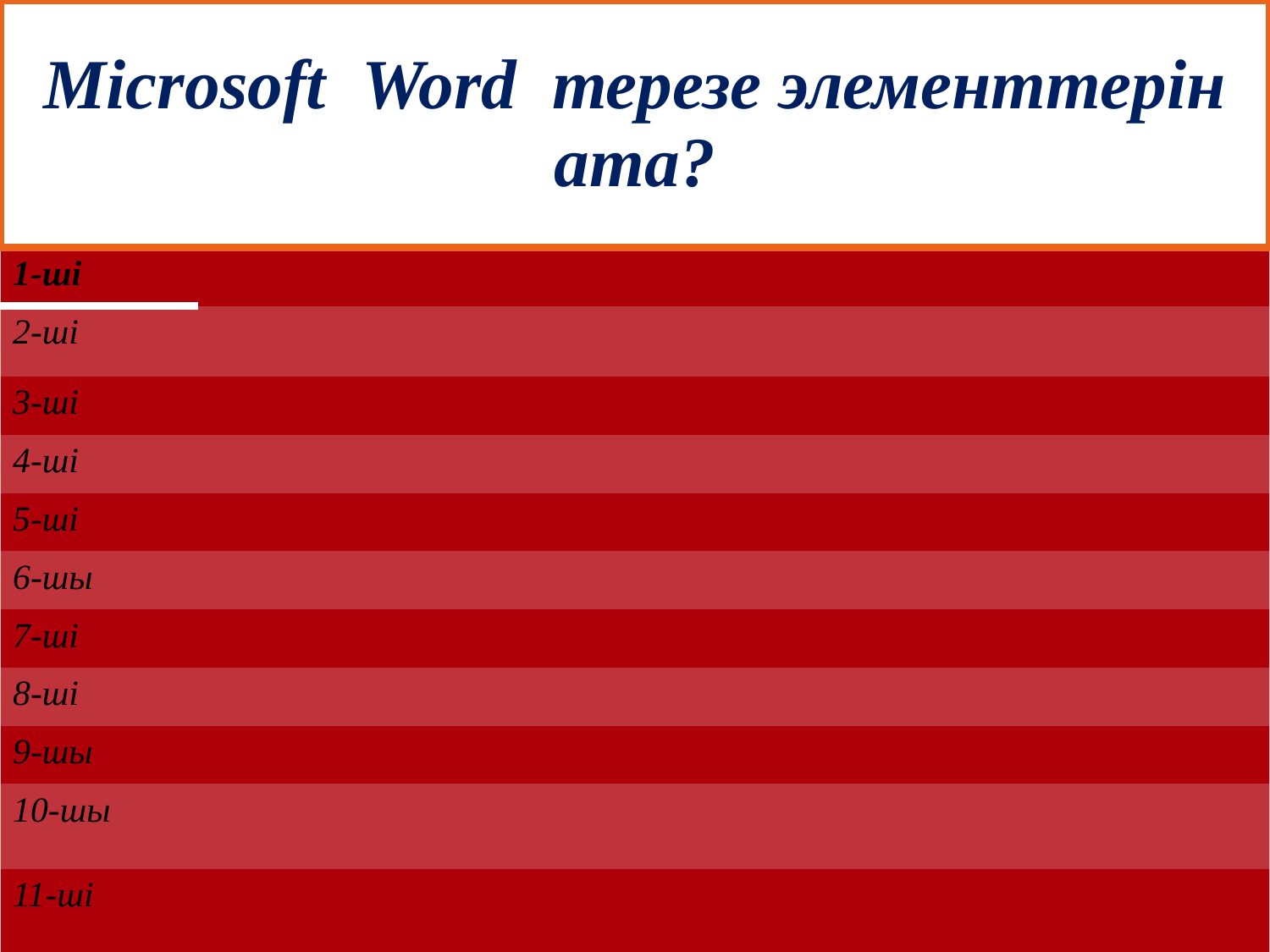

# Microsoft  Word  терезе элементтерін ата?
| 1-ші |  |
| --- | --- |
| 2-ші |  |
| 3-ші |  |
| 4-ші |  |
| 5-ші |  |
| 6-шы |  |
| 7-ші |  |
| 8-ші |  |
| 9-шы |  |
| 10-шы |  |
| 11-ші |  |